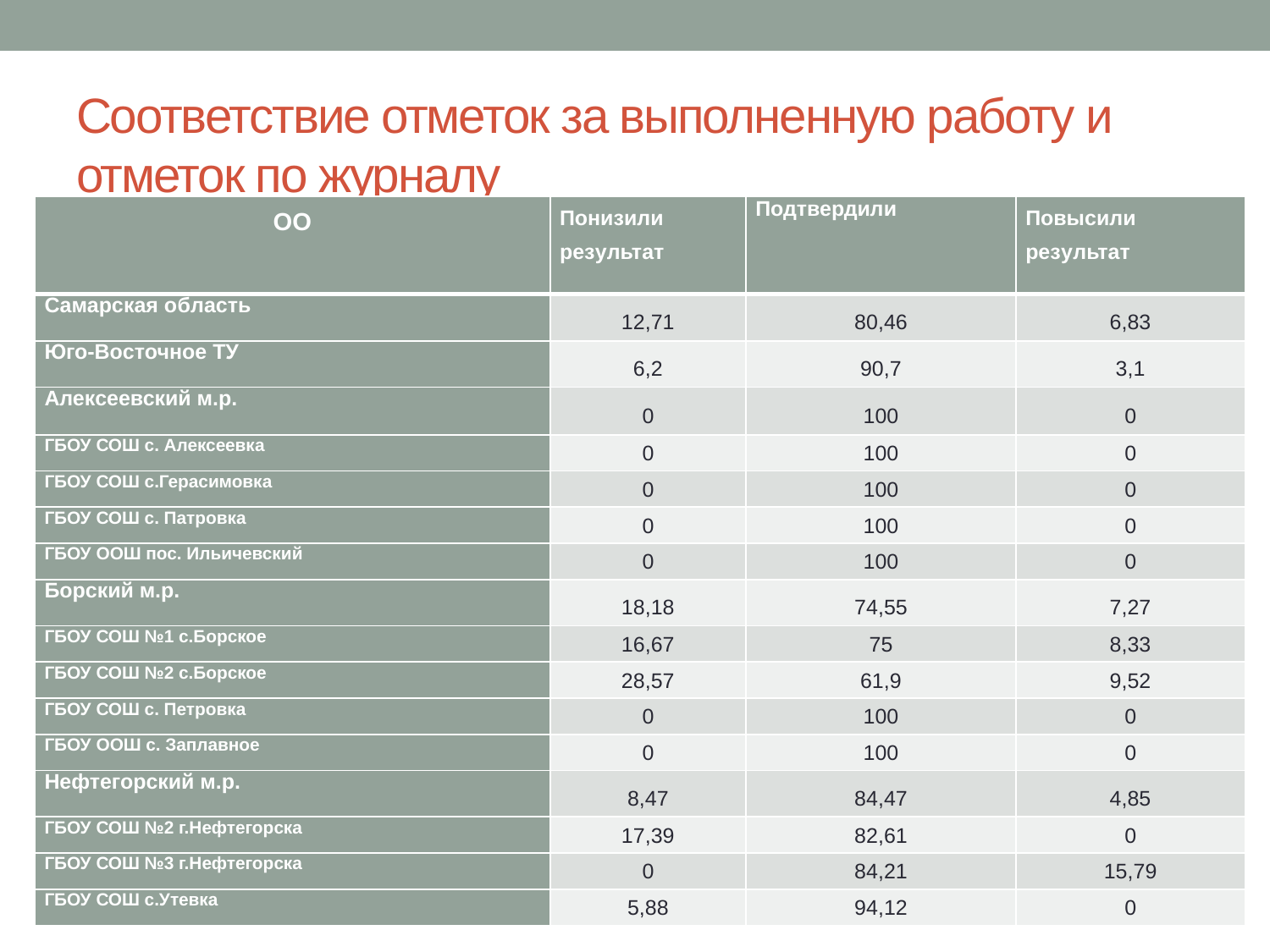

# Соответствие отметок за выполненную работу и отметок по журналу
| ОО | Понизили результат | Подтвердили | Повысили результат |
| --- | --- | --- | --- |
| Самарская область | 12,71 | 80,46 | 6,83 |
| Юго-Восточное ТУ | 6,2 | 90,7 | 3,1 |
| Алексеевский м.р. | 0 | 100 | 0 |
| ГБОУ СОШ с. Алексеевка | 0 | 100 | 0 |
| ГБОУ СОШ с.Герасимовка | 0 | 100 | 0 |
| ГБОУ СОШ с. Патровка | 0 | 100 | 0 |
| ГБОУ ООШ пос. Ильичевский | 0 | 100 | 0 |
| Борский м.р. | 18,18 | 74,55 | 7,27 |
| ГБОУ СОШ №1 с.Борское | 16,67 | 75 | 8,33 |
| ГБОУ СОШ №2 с.Борское | 28,57 | 61,9 | 9,52 |
| ГБОУ СОШ с. Петровка | 0 | 100 | 0 |
| ГБОУ ООШ с. Заплавное | 0 | 100 | 0 |
| Нефтегорский м.р. | 8,47 | 84,47 | 4,85 |
| ГБОУ СОШ №2 г.Нефтегорска | 17,39 | 82,61 | 0 |
| ГБОУ СОШ №3 г.Нефтегорска | 0 | 84,21 | 15,79 |
| ГБОУ СОШ с.Утевка | 5,88 | 94,12 | 0 |